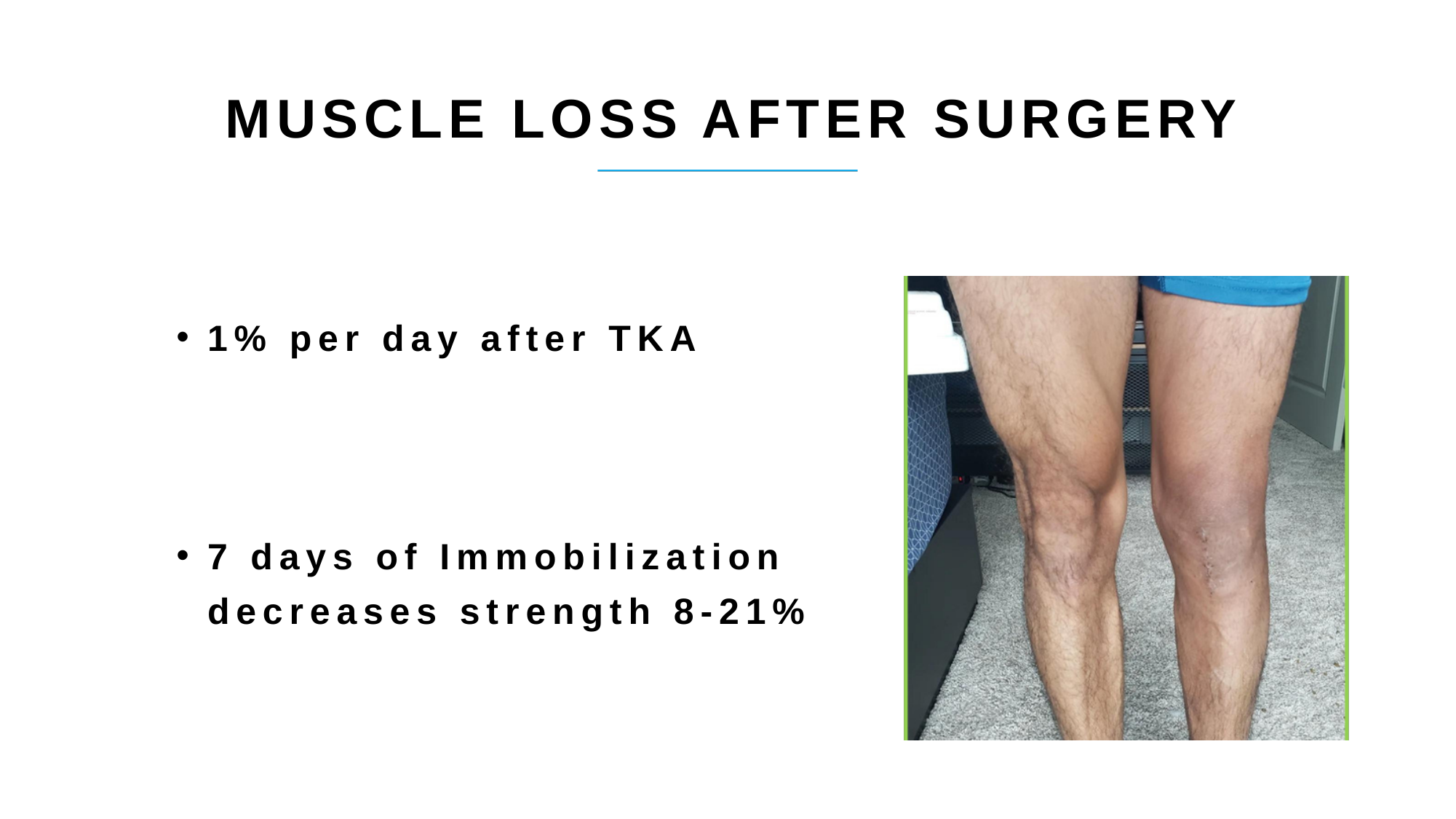

MUSCLE LOSS AFTER SURGERY

1% per day after TKA

7 days of Immobilization decreases strength 8-21%